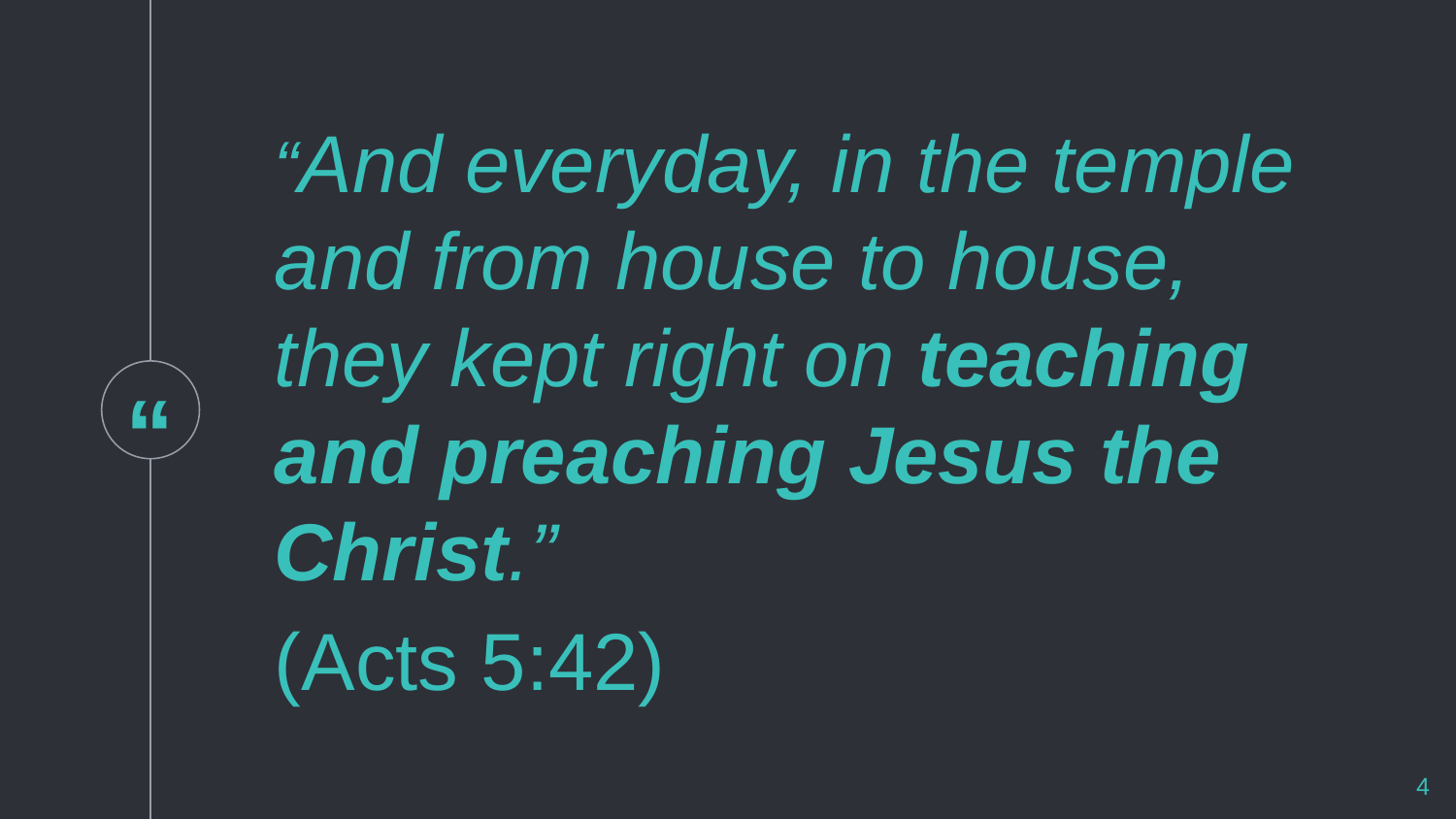

“And everyday, in the temple and from house to house, they kept right on teaching and preaching Jesus the Christ.”
(Acts 5:42)
4